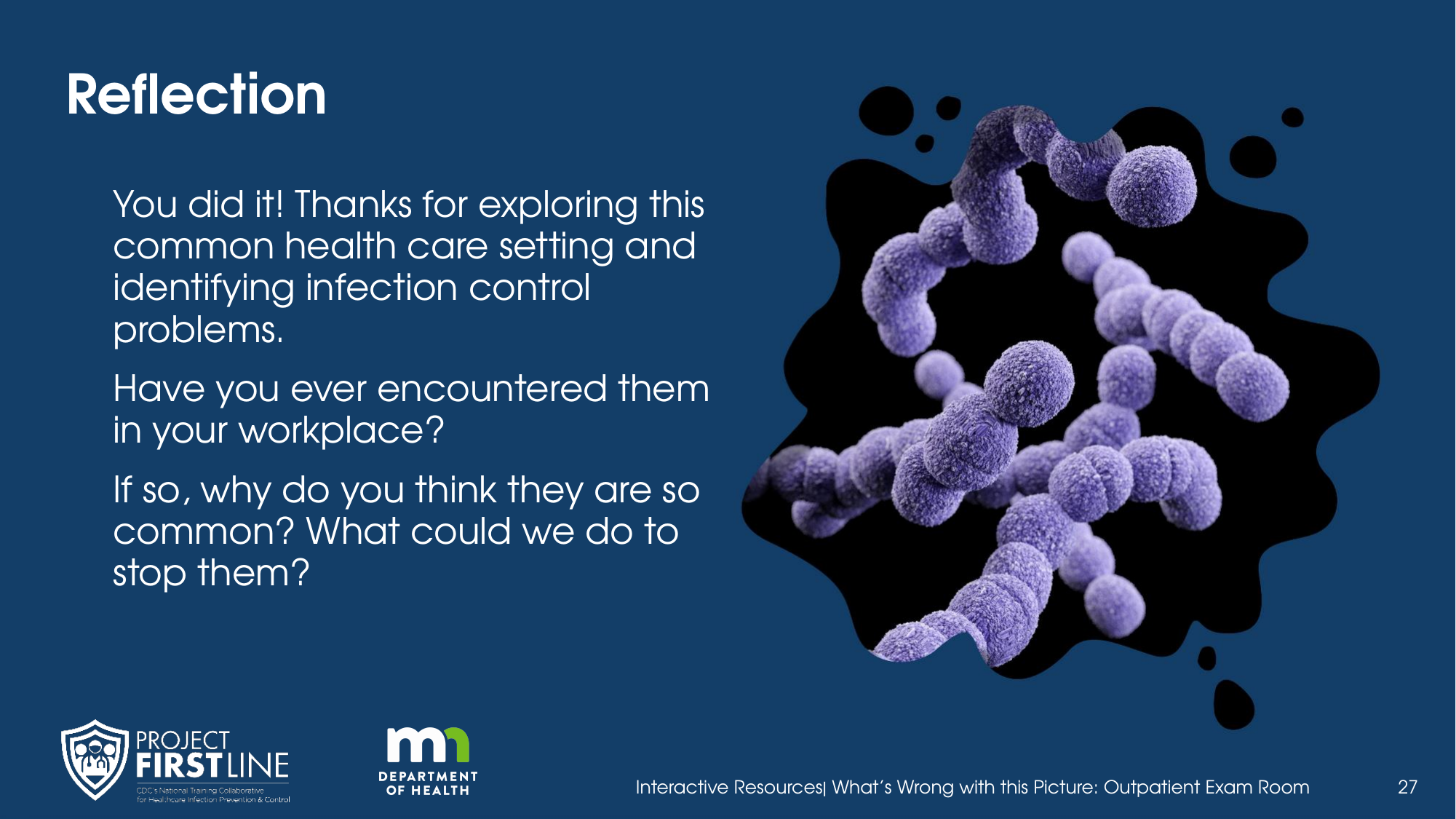

# Reflection
You did it! Thanks for exploring this common health care setting and identifying infection control problems.
Have you ever encountered them in your workplace?
If so, why do you think they are so common? What could we do to stop them?